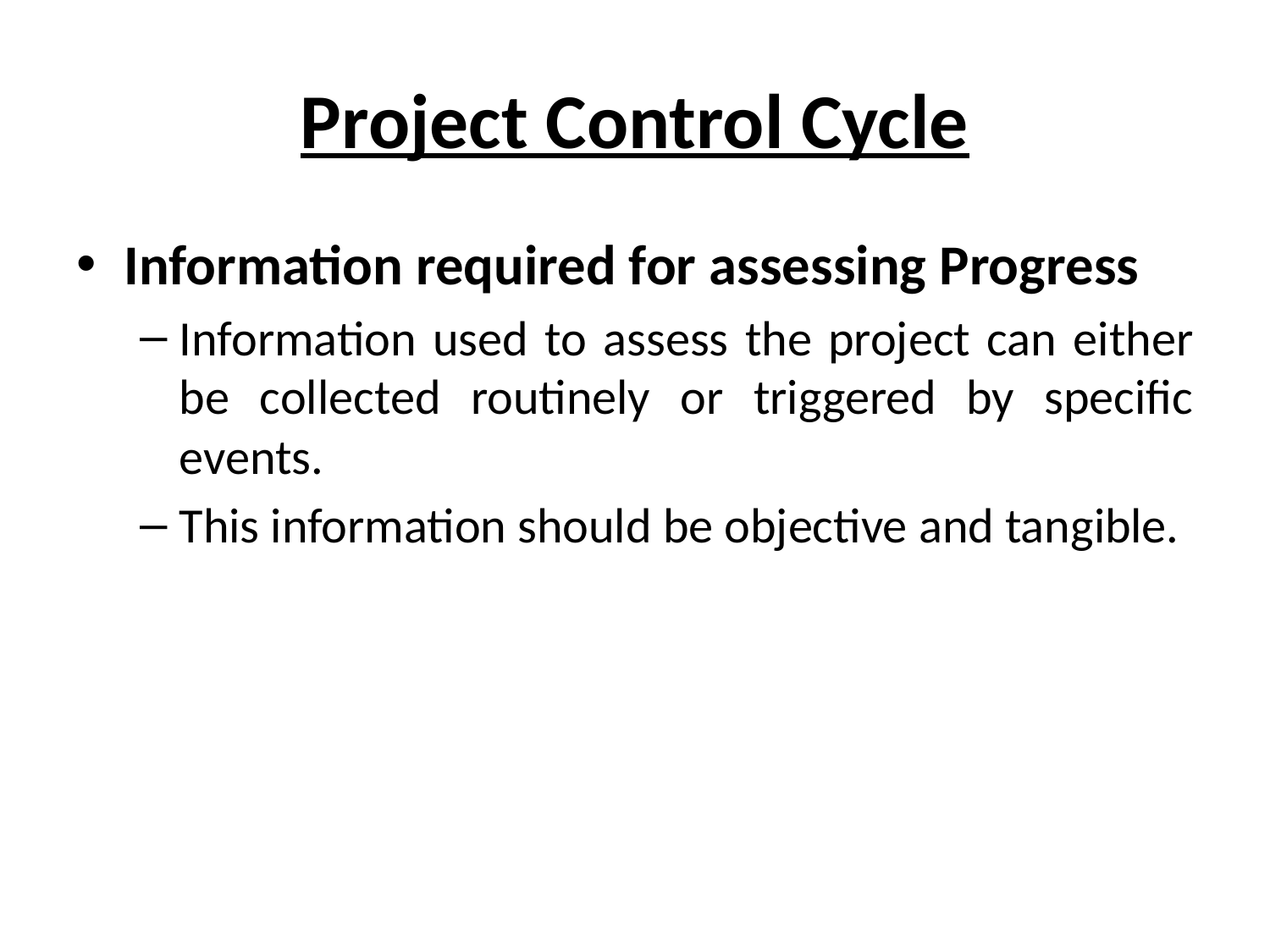

# Project Control Cycle
Information required for assessing Progress
Information used to assess the project can either be collected routinely or triggered by specific events.
This information should be objective and tangible.